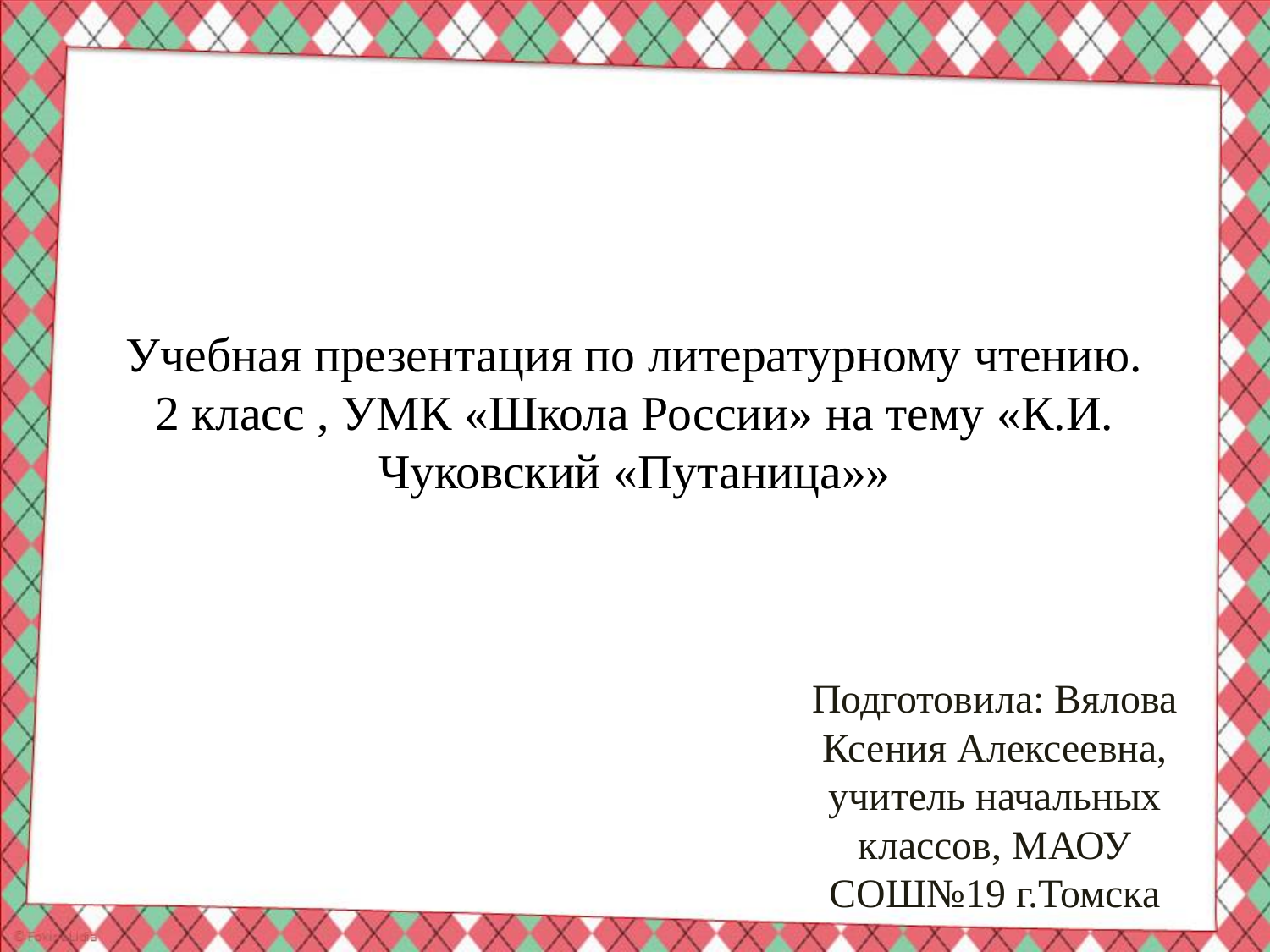

# Учебная презентация по литературному чтению. 2 класс , УМК «Школа России» на тему «К.И. Чуковский «Путаница»»
Подготовила: Вялова Ксения Алексеевна, учитель начальных классов, МАОУ СОШ№19 г.Томска